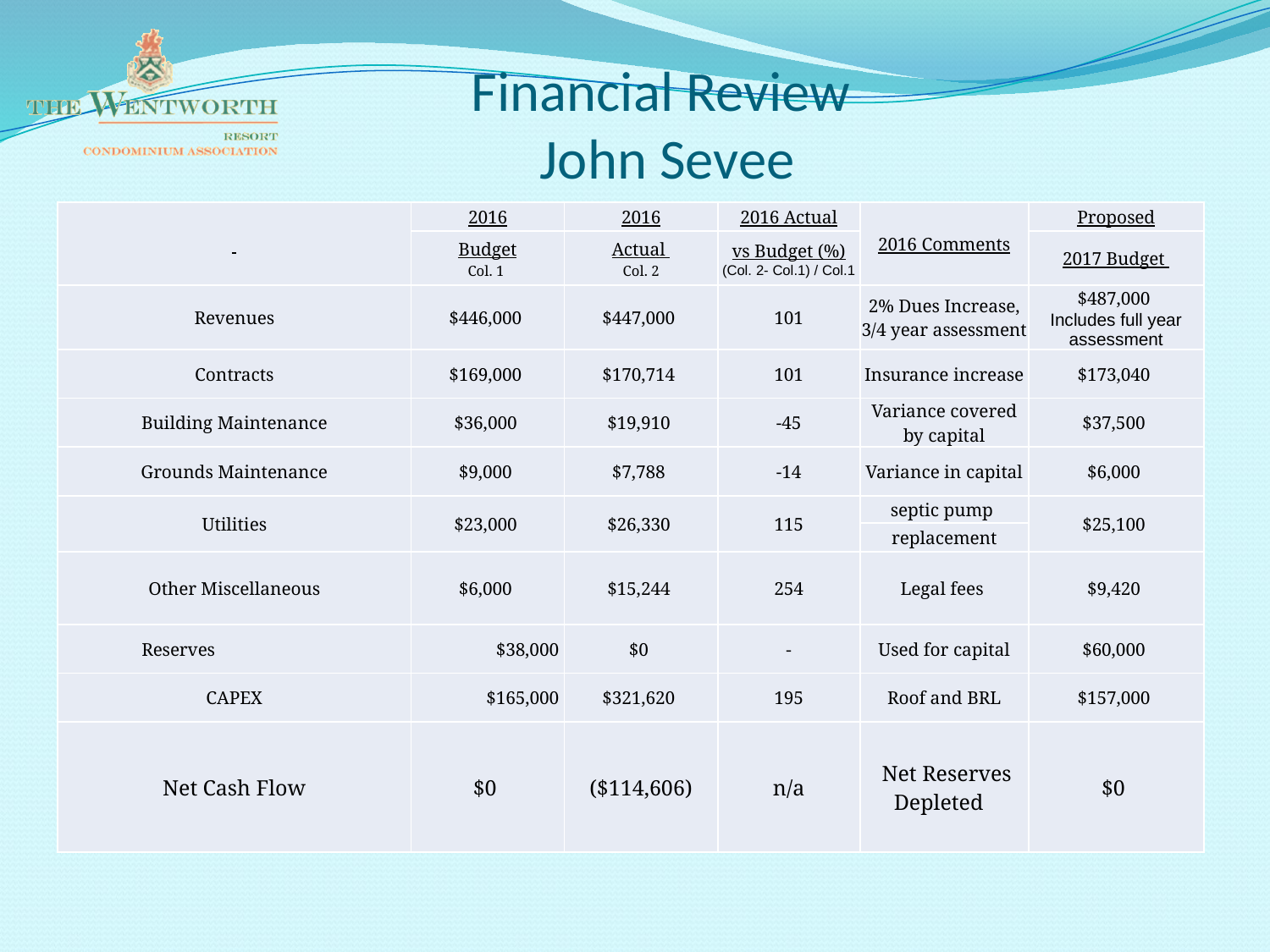

# Financial Review John Sevee
|  | 2016 | 2016 | 2016 Actual | 2016 Comments | Proposed |
| --- | --- | --- | --- | --- | --- |
|  | Budget Col. 1 | Actual Col. 2 | vs Budget (%) (Col. 2- Col.1) / Col.1 |  | 2017 Budget |
| Revenues | $446,000 | $447,000 | 101 | 2% Dues Increase, 3/4 year assessment | $487,000 Includes full year assessment |
| Contracts | $169,000 | $170,714 | 101 | Insurance increase | $173,040 |
| Building Maintenance | $36,000 | $19,910 | -45 | Variance covered by capital | $37,500 |
| Grounds Maintenance | $9,000 | $7,788 | -14 | Variance in capital | $6,000 |
| Utilities | $23,000 | $26,330 | 115 | septic pump | $25,100 |
|  |  |  |  | replacement |  |
| Other Miscellaneous | $6,000 | $15,244 | 254 | Legal fees | $9,420 |
| Reserves | $38,000 | $0 | - | Used for capital | $60,000 |
| CAPEX | $165,000 | $321,620 | 195 | Roof and BRL | $157,000 |
| Net Cash Flow | $0 | ($114,606) | n/a | Net Reserves Depleted | $0 |